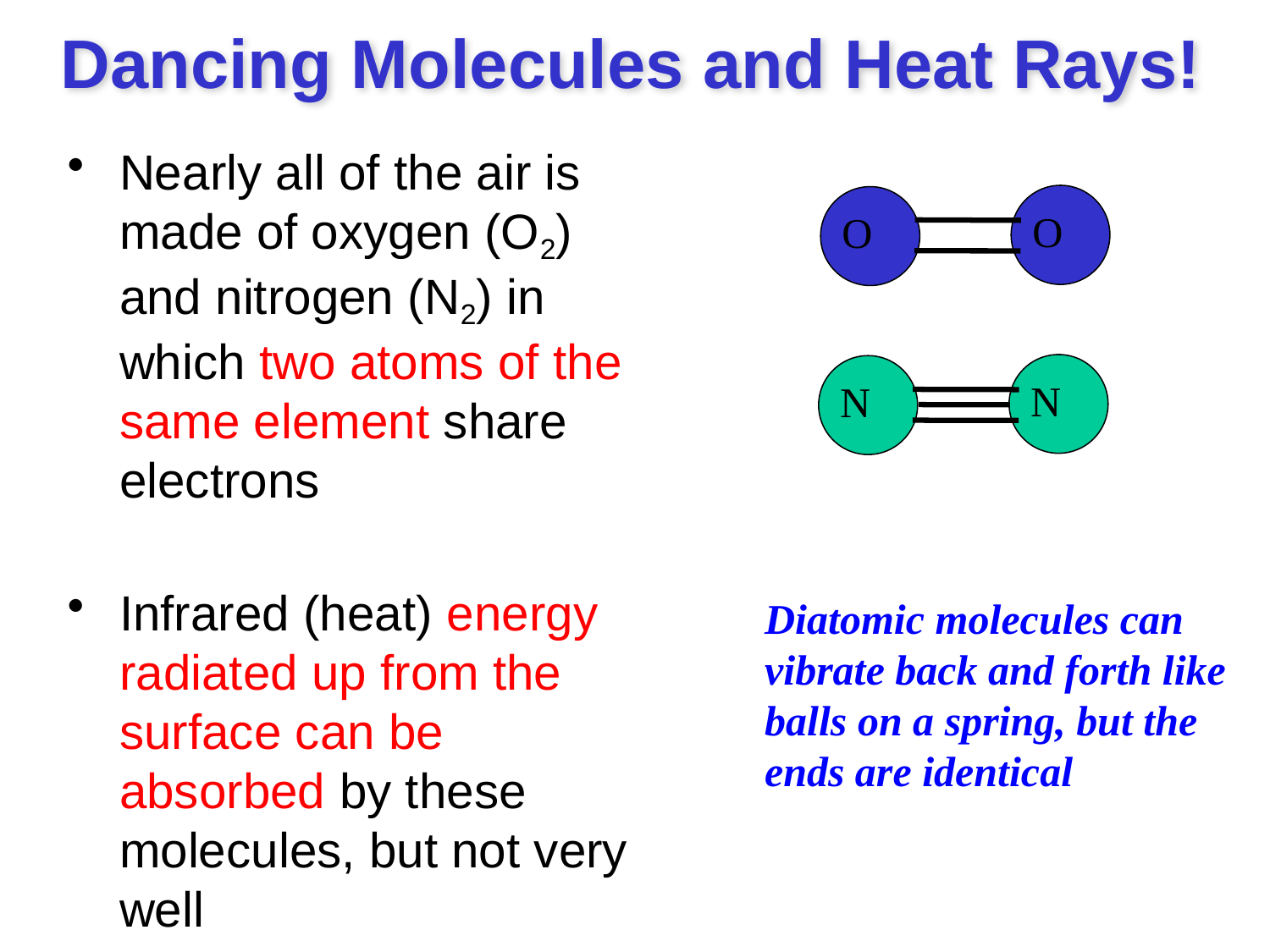

# Dancing Molecules and Heat Rays!
Nearly all of the air is made of oxygen (O2) and nitrogen (N2) in which two atoms of the same element share electrons
Infrared (heat) energy radiated up from the surface can be absorbed by these molecules, but not very well

O

O

N

N

Diatomic molecules can vibrate back and forth like balls on a spring, but the ends are identical